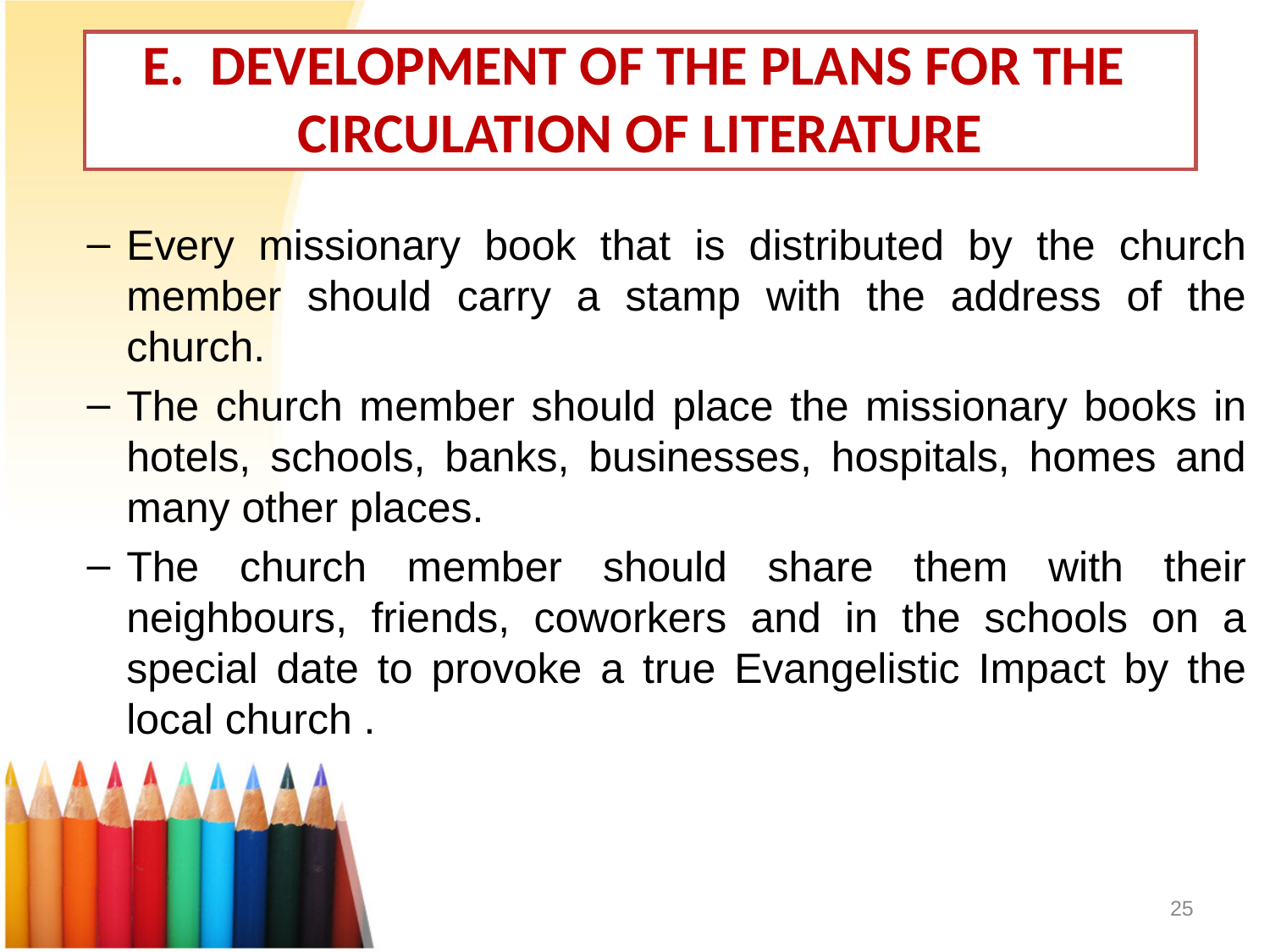

# E.  DEVELOPMENT OF THE PLANS FOR THE CIRCULATION OF LITERATURE
Every missionary book that is distributed by the church member should carry a stamp with the address of the church.
The church member should place the missionary books in hotels, schools, banks, businesses, hospitals, homes and many other places.
The church member should share them with their neighbours, friends, coworkers and in the schools on a special date to provoke a true Evangelistic Impact by the local church .

25